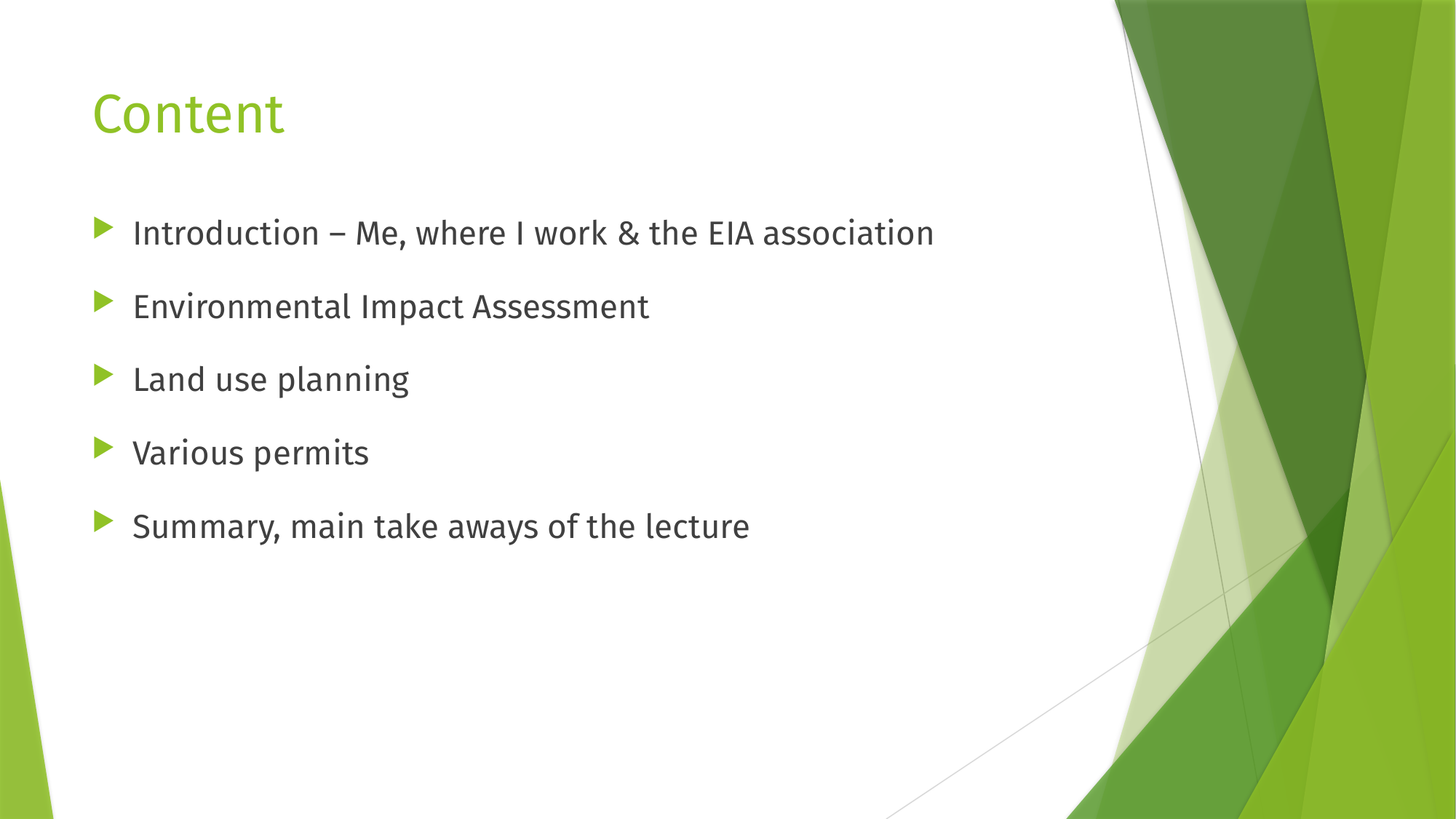

# Content
Introduction – Me, where I work & the EIA association
Environmental Impact Assessment
Land use planning
Various permits
Summary, main take aways of the lecture